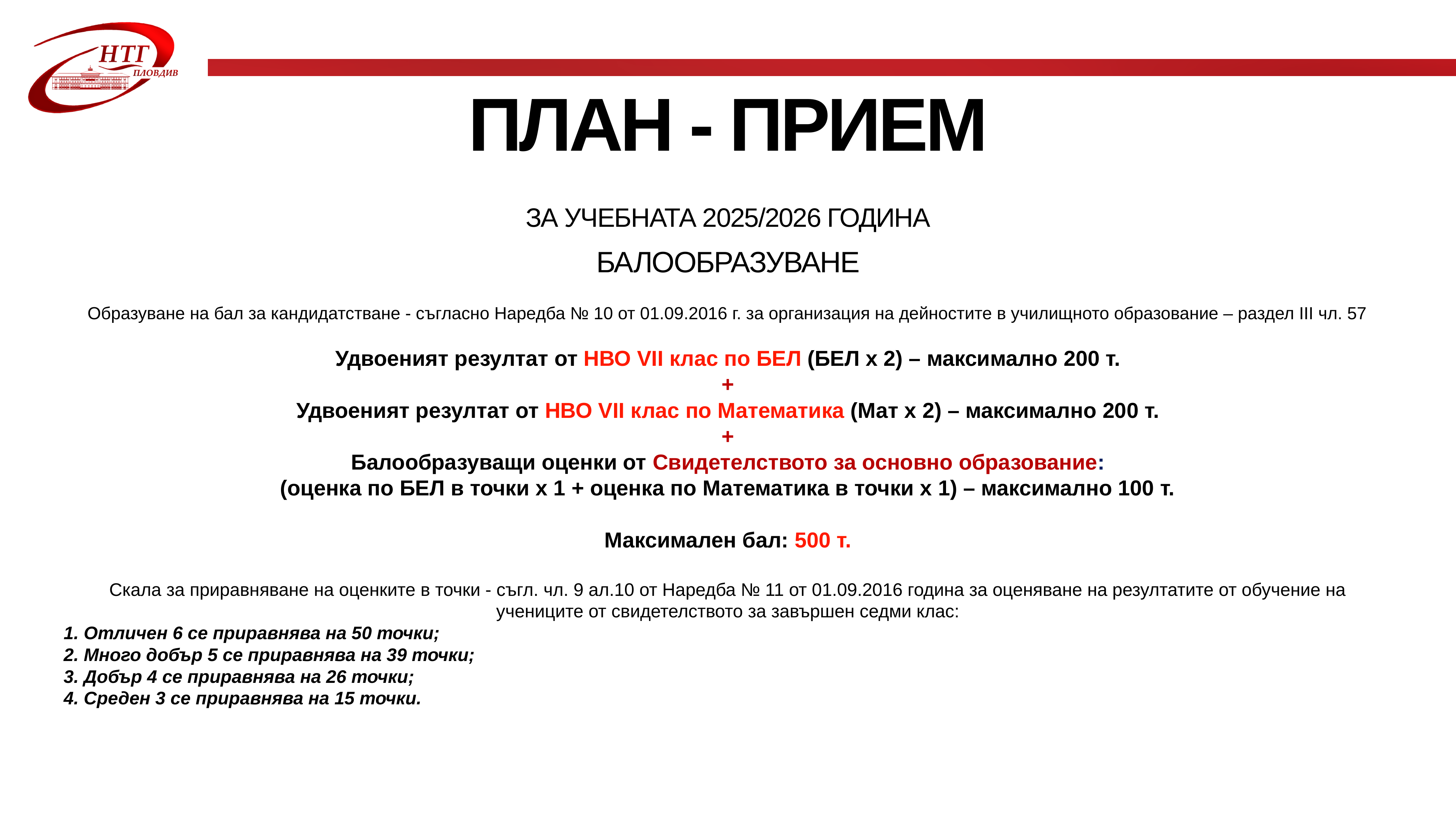

# План - прием
За учебната 2025/2026 година
Балообразуване
Образуване на бал за кандидатстване - съгласно Наредба № 10 от 01.09.2016 г. за организация на дейностите в училищното образование – раздел ІІІ чл. 57

Удвоеният резултат от НВО VII клас по БЕЛ (БЕЛ х 2) – максимално 200 т.
+
Удвоеният резултат от НВО VII клас по Математика (Мат х 2) – максимално 200 т.
+
Балообразуващи оценки от Свидетелството за основно образование:
(оценка по БЕЛ в точки х 1 + оценка по Математика в точки х 1) – максимално 100 т.

Максимален бал: 500 т.

Скала за приравняване на оценките в точки - съгл. чл. 9 ал.10 от Наредба № 11 от 01.09.2016 година за оценяване на резултатите от обучение на учениците от свидетелството за завършен седми клас:
1. Отличен 6 се приравнява на 50 точки;
2. Много добър 5 се приравнява на 39 точки;
3. Добър 4 се приравнява на 26 точки;
4. Среден 3 се приравнява на 15 точки.